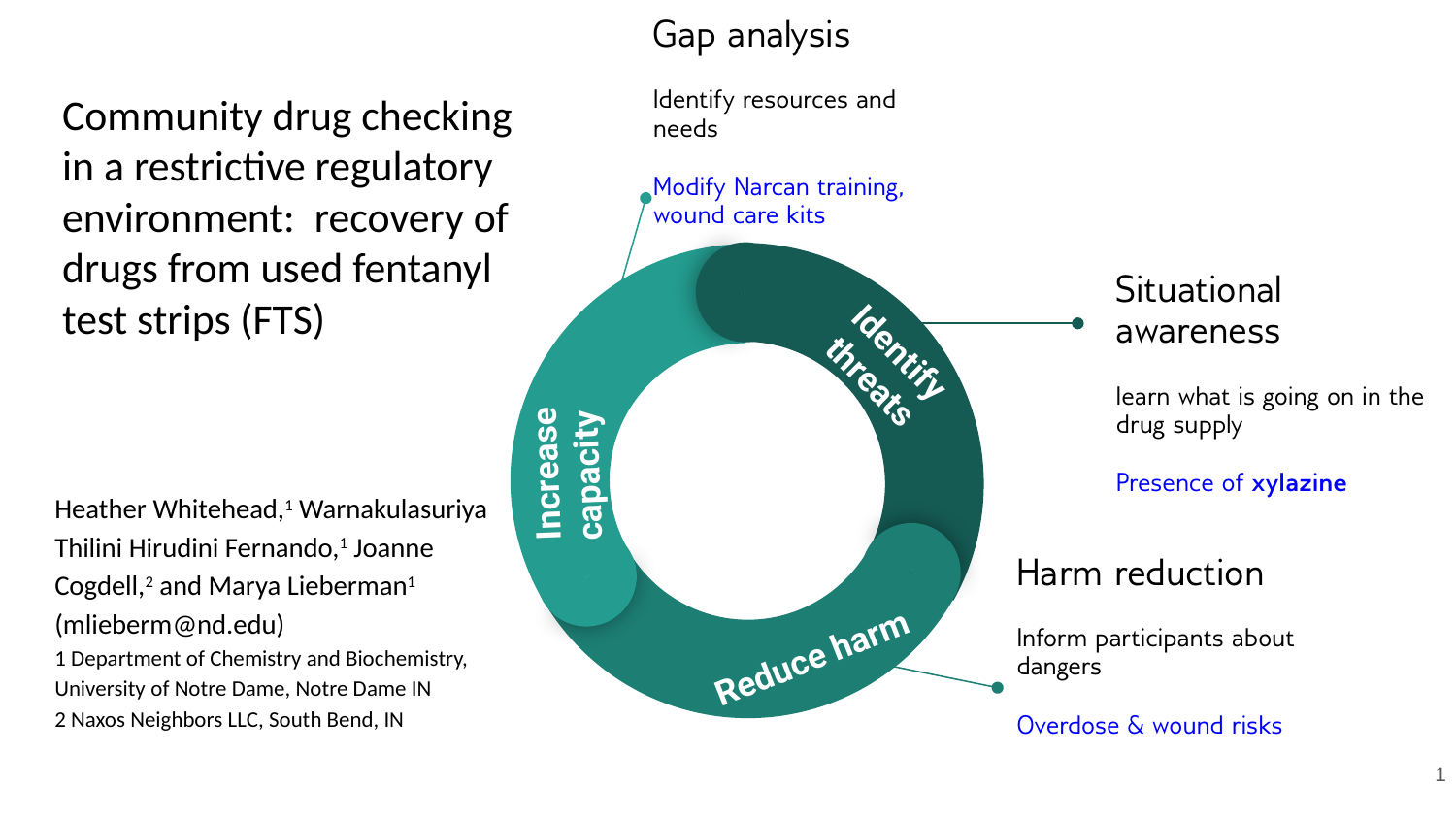

# Community drug checking in a restrictive regulatory environment:  recovery of drugs from used fentanyl test strips (FTS)
Gap analysis
Identify resources and needs
Modify Narcan training, wound care kits

Identify threats
Increase capacity

Reduce harm
Situational awareness
learn what is going on in the drug supply
Presence of xylazine
Heather Whitehead,1 Warnakulasuriya Thilini Hirudini Fernando,1 Joanne Cogdell,2 and Marya Lieberman1 (mlieberm@nd.edu)
1 Department of Chemistry and Biochemistry, University of Notre Dame, Notre Dame IN
2 Naxos Neighbors LLC, South Bend, IN
Harm reduction
Inform participants about dangers
Overdose & wound risks
1